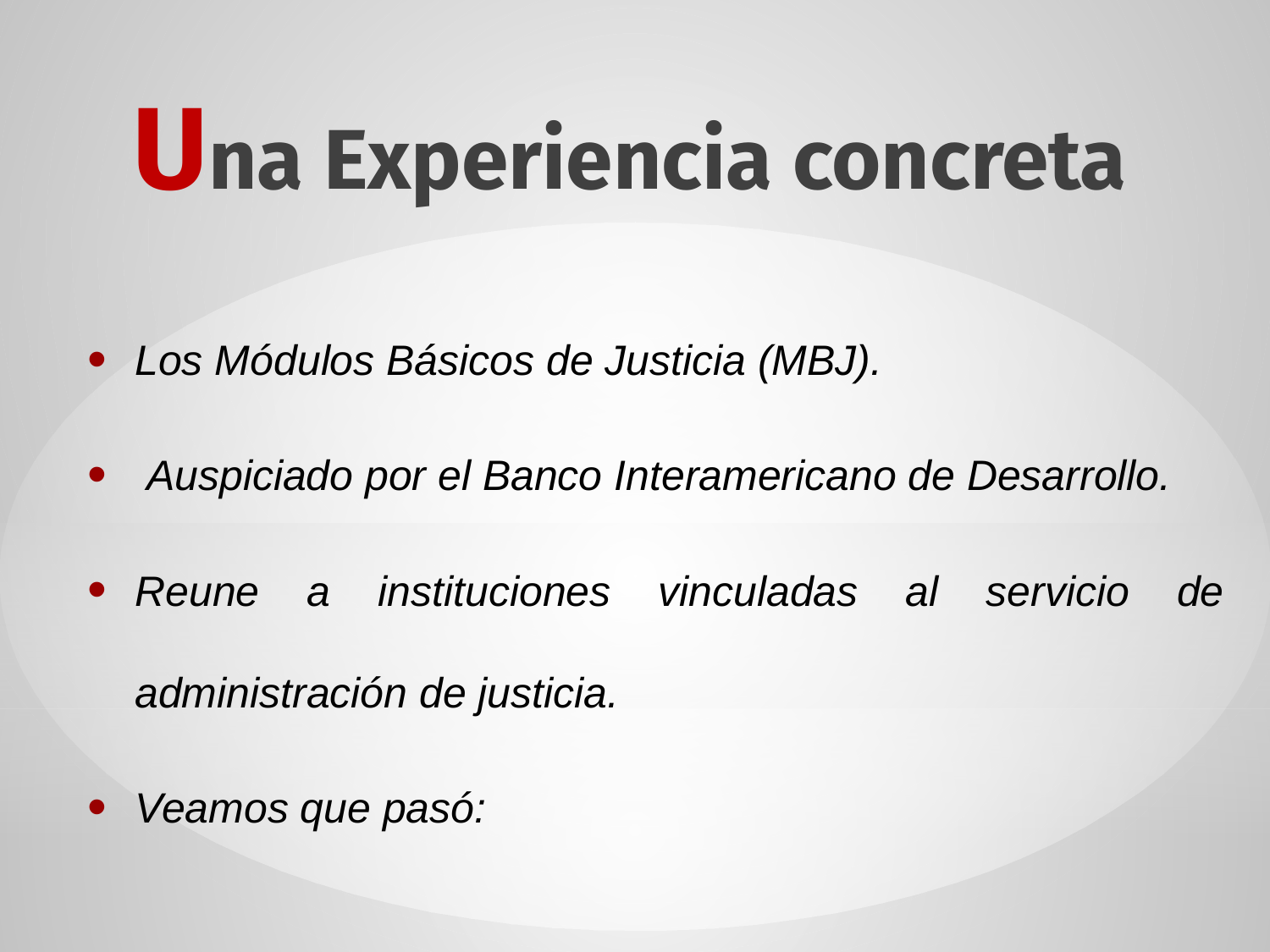

Una Experiencia concreta
Los Módulos Básicos de Justicia (MBJ).
 Auspiciado por el Banco Interamericano de Desarrollo.
Reune a instituciones vinculadas al servicio de administración de justicia.
Veamos que pasó: